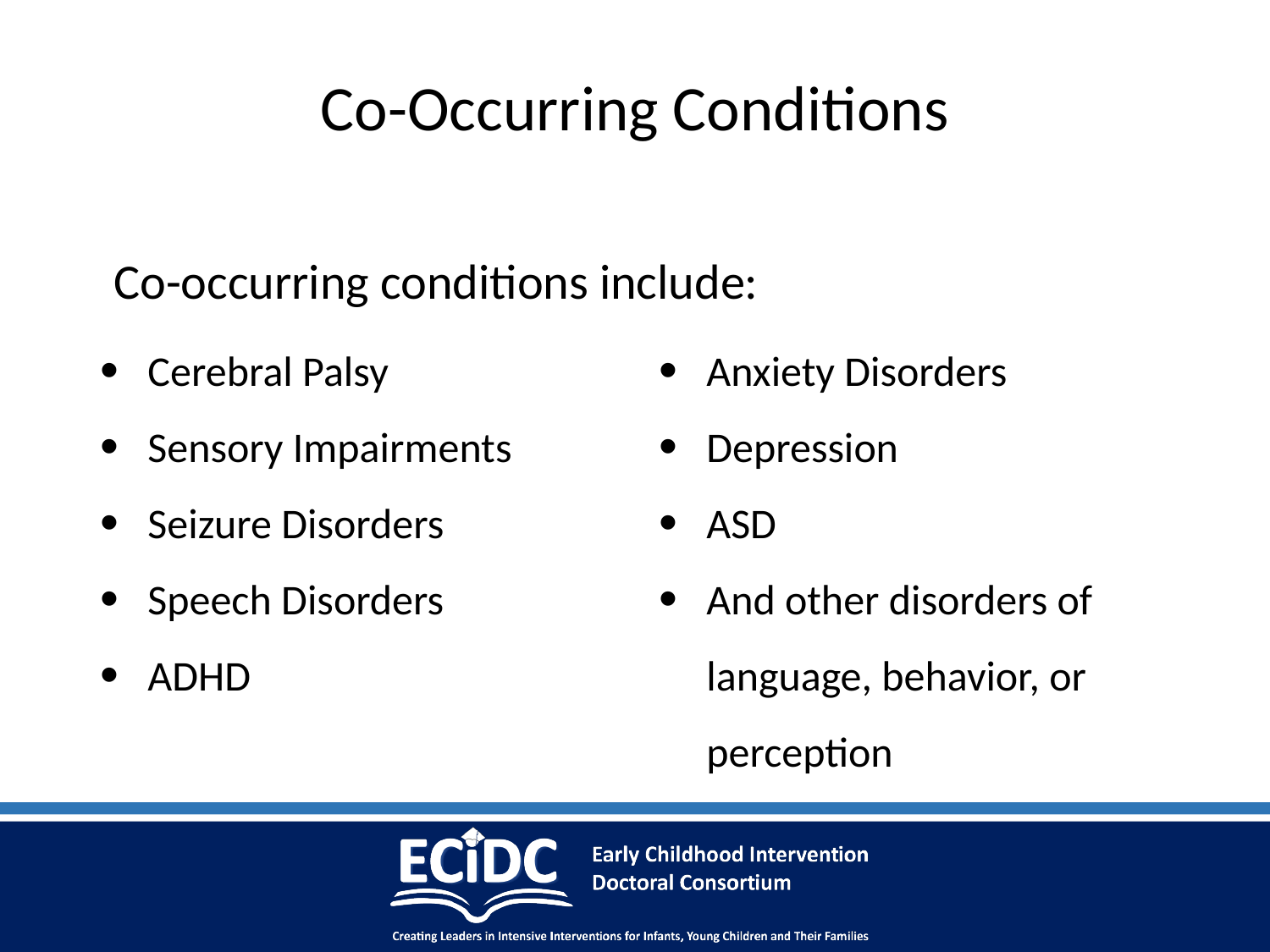

# Co-Occurring Conditions
Co-occurring conditions include:
Cerebral Palsy
Sensory Impairments
Seizure Disorders
Speech Disorders
ADHD

Anxiety Disorders
Depression
ASD
And other disorders of language, behavior, or perception